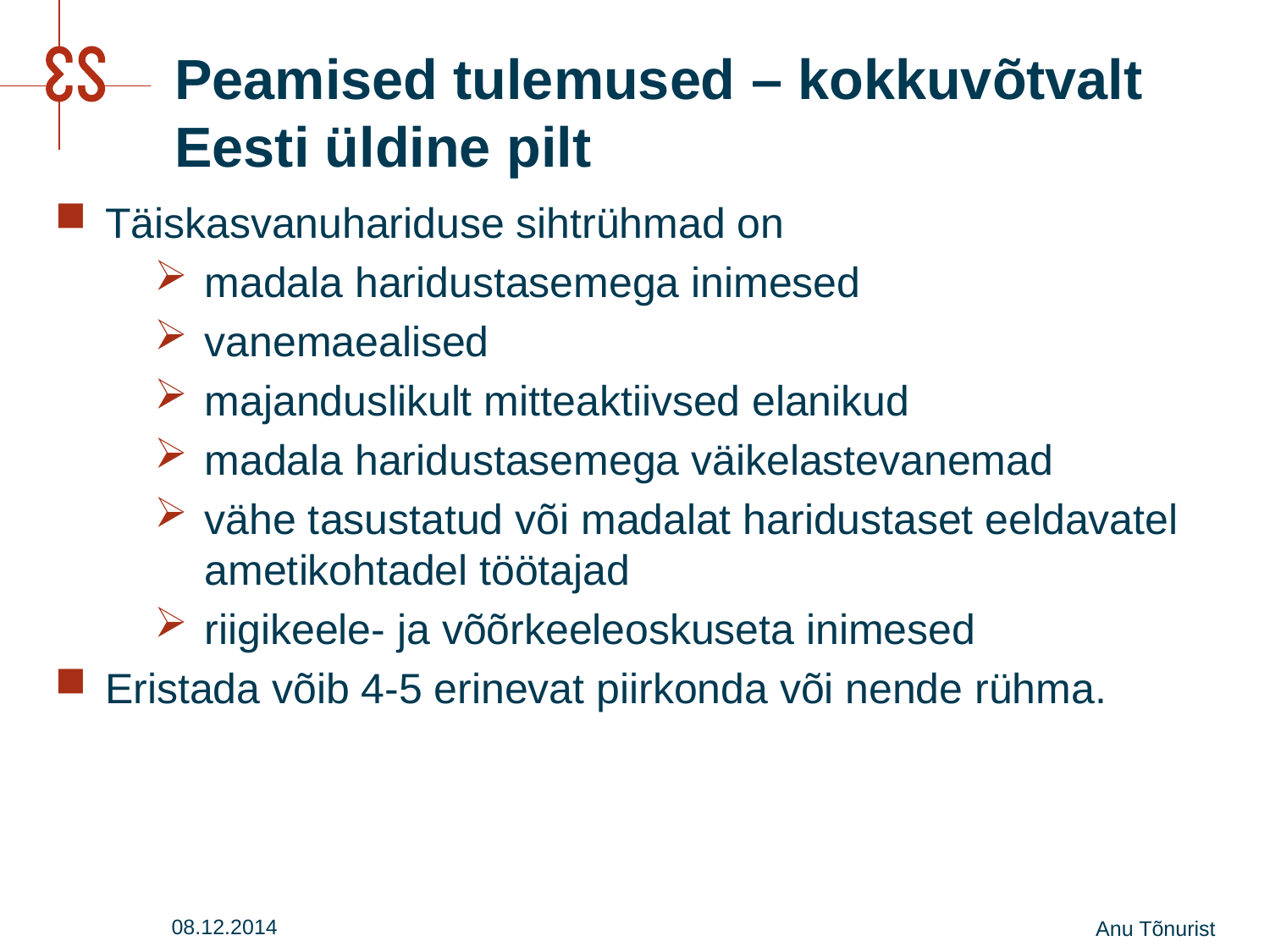

# Peamised tulemused – kokkuvõtvalt Eesti üldine pilt
Täiskasvanuhariduse sihtrühmad on
madala haridustasemega inimesed
vanemaealised
majanduslikult mitteaktiivsed elanikud
madala haridustasemega väikelastevanemad
vähe tasustatud või madalat haridustaset eeldavatel ametikohtadel töötajad
riigikeele- ja võõrkeeleoskuseta inimesed
Eristada võib 4-5 erinevat piirkonda või nende rühma.
08.12.2014
Anu Tõnurist